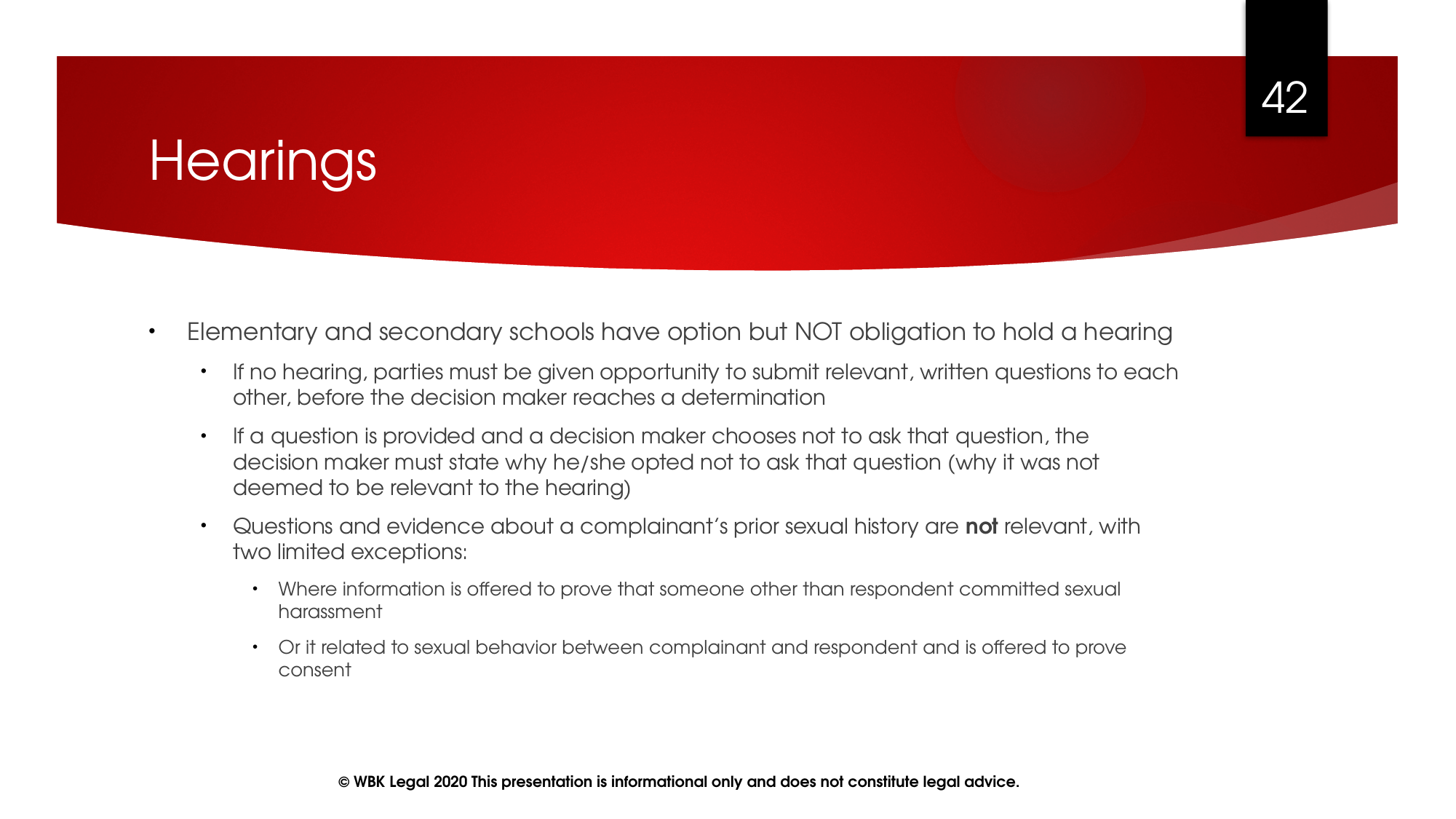

42
# Hearings
Elementary and secondary schools have option but NOT obligation to hold a hearing
If no hearing, parties must be given opportunity to submit relevant, written questions to each other, before the decision maker reaches a determination
If a question is provided and a decision maker chooses not to ask that question, the decision maker must state why he/she opted not to ask that question (why it was not deemed to be relevant to the hearing)
Questions and evidence about a complainant’s prior sexual history are not relevant, with two limited exceptions:
Where information is offered to prove that someone other than respondent committed sexual harassment
Or it related to sexual behavior between complainant and respondent and is offered to prove consent

© WBK Legal 2020 This presentation is informational only and does not constitute legal advice.